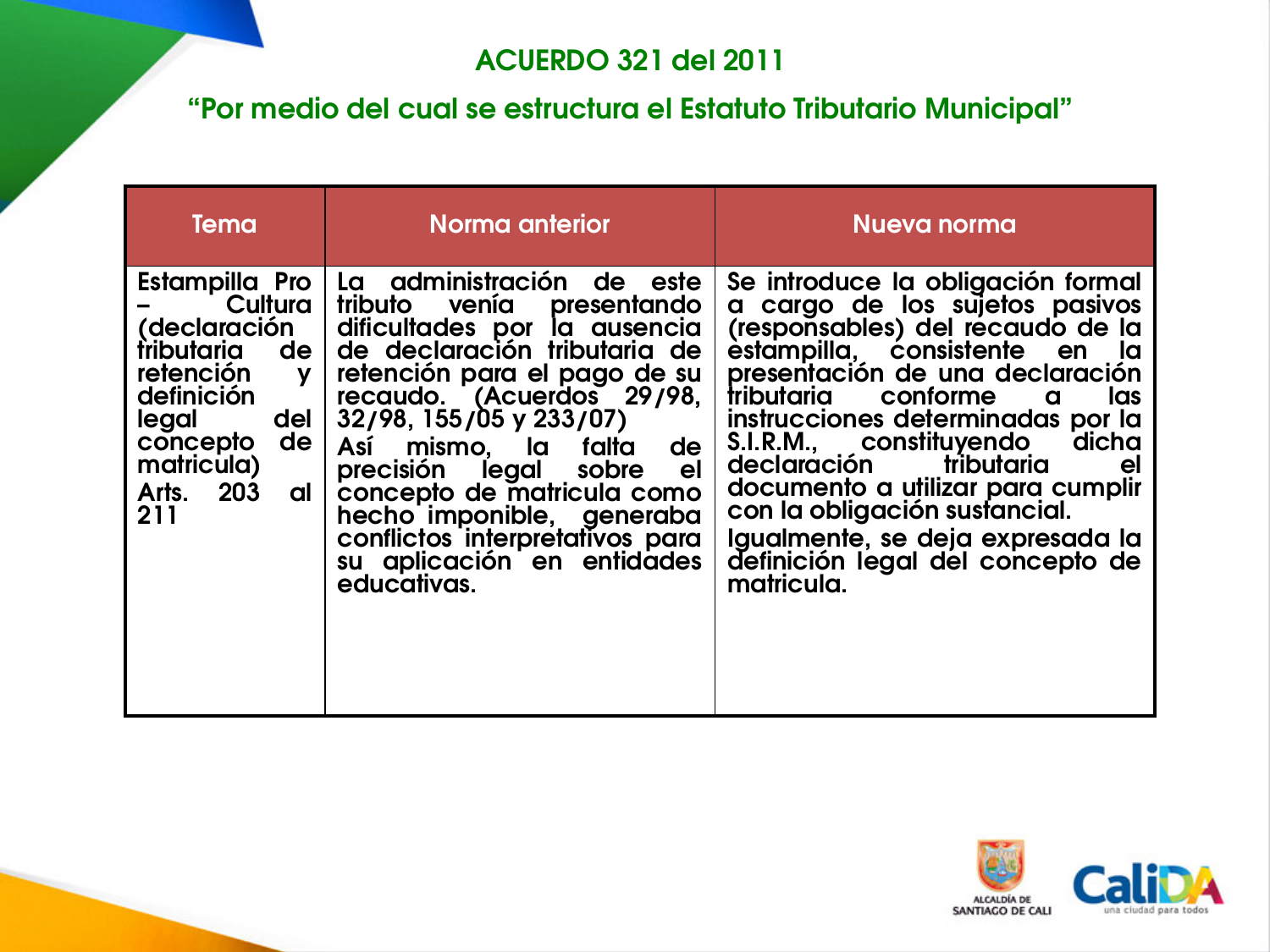

ACUERDO 321 del 2011
“Por medio del cual se estructura el Estatuto Tributario Municipal”
| Tema | Norma anterior | Nueva norma |
| --- | --- | --- |
| Estampilla Pro – Cultura (declaración tributaria de retención y definición legal del concepto de matricula) Arts. 203 al 211 | La administración de este tributo venía presentando dificultades por la ausencia de declaración tributaria de retención para el pago de su recaudo. (Acuerdos 29/98, 32/98, 155/05 y 233/07) Así mismo, la falta de precisión legal sobre el concepto de matricula como hecho imponible, generaba conflictos interpretativos para su aplicación en entidades educativas. | Se introduce la obligación formal a cargo de los sujetos pasivos (responsables) del recaudo de la estampilla, consistente en la presentación de una declaración tributaria conforme a las instrucciones determinadas por la S.I.R.M., constituyendo dicha declaración tributaria el documento a utilizar para cumplir con la obligación sustancial. Igualmente, se deja expresada la definición legal del concepto de matricula. |